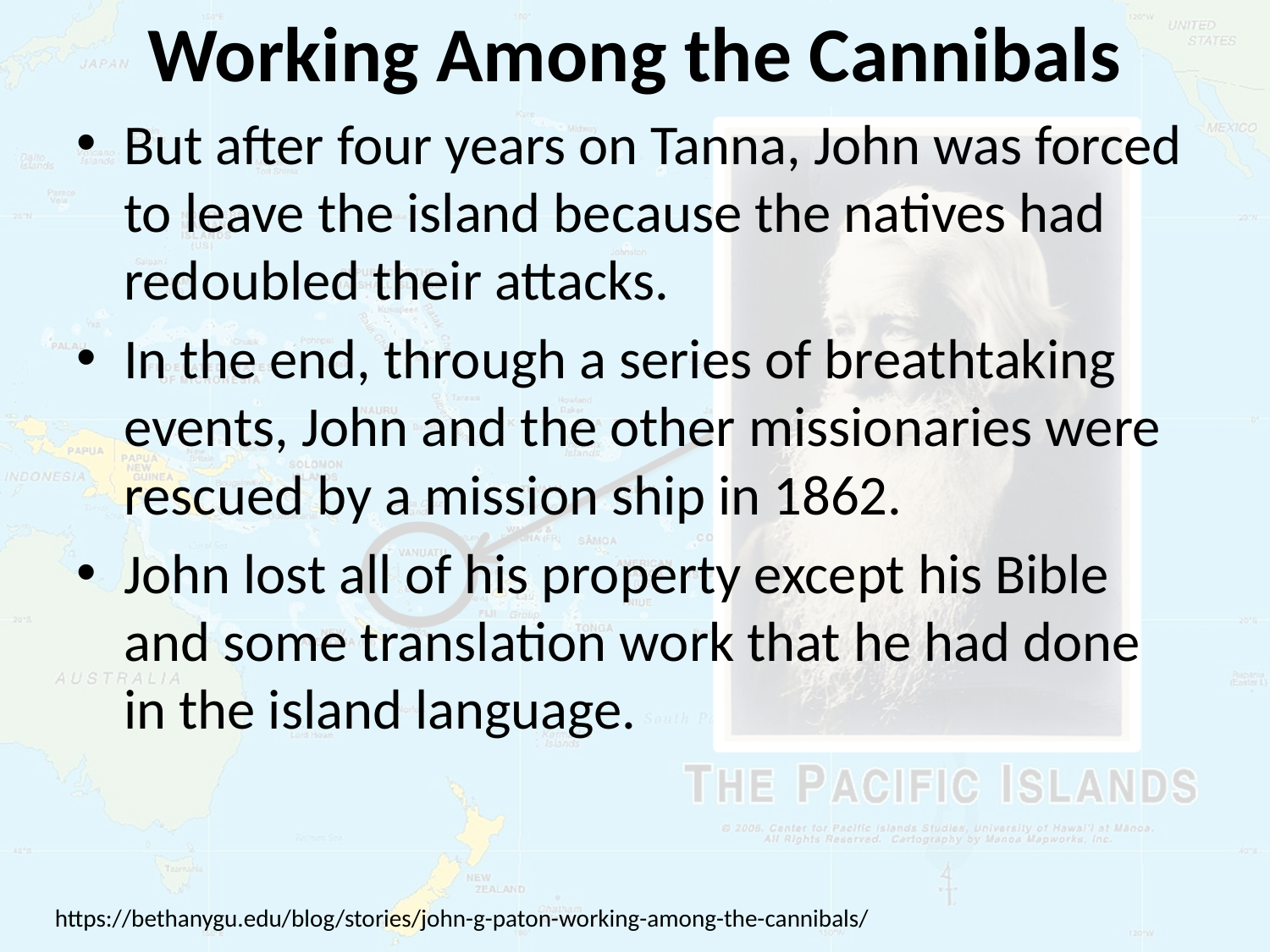

# Working Among the Cannibals
But after four years on Tanna, John was forced to leave the island because the natives had redoubled their attacks.
In the end, through a series of breathtaking events, John and the other missionaries were rescued by a mission ship in 1862.
John lost all of his property except his Bible and some translation work that he had done in the island language.
https://bethanygu.edu/blog/stories/john-g-paton-working-among-the-cannibals/